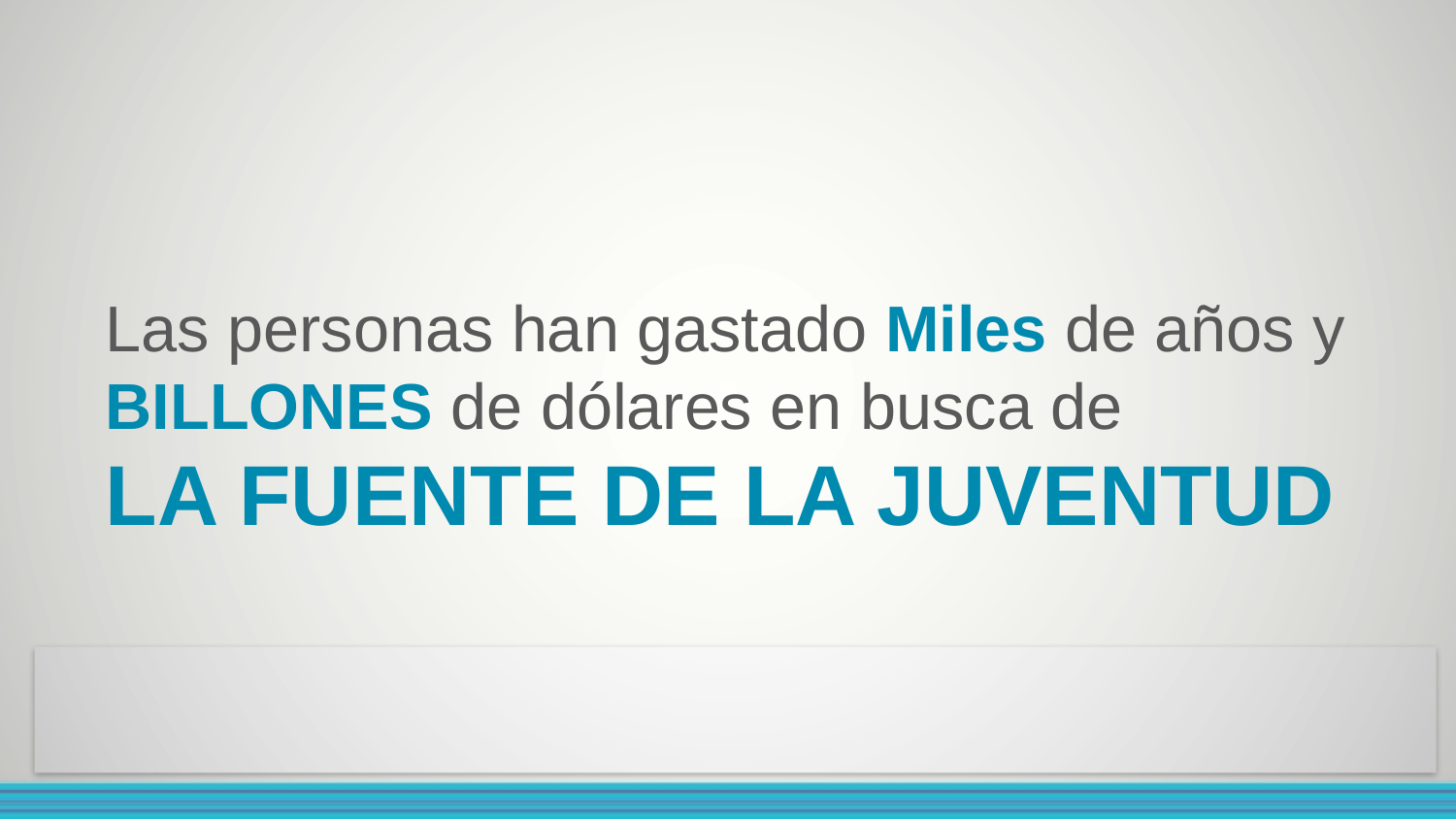

Las personas han gastado Miles de años y BILLONES de dólares en busca de
LA FUENTE DE LA JUVENTUD